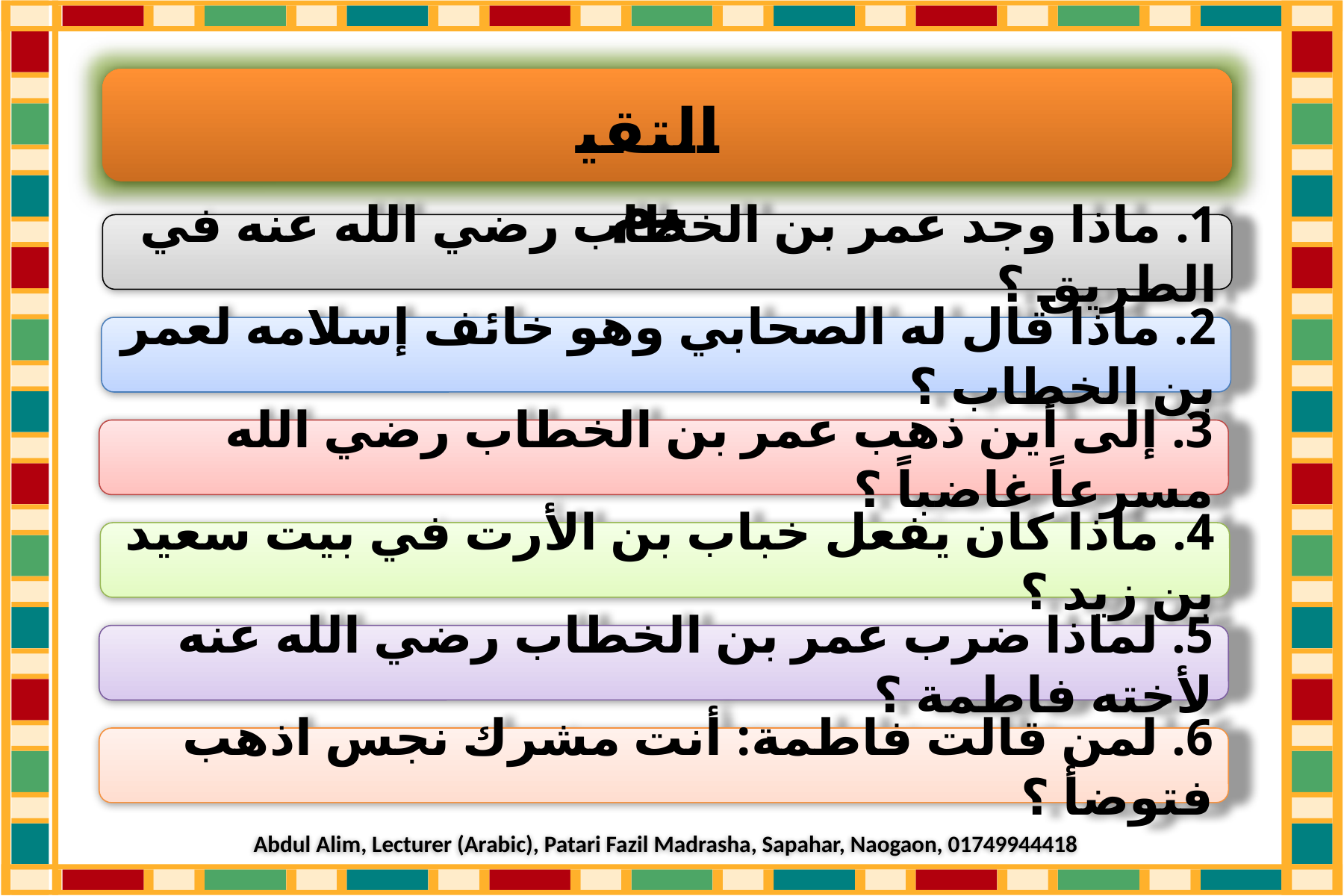

التقييم
1. ماذا وجد عمر بن الخطاب رضي الله عنه في الطريق ؟
2. ماذا قال له الصحابي وهو خائف إسلامه لعمر بن الخطاب ؟
3. إلى أين ذهب عمر بن الخطاب رضي الله مسرعاً غاضباً ؟
4. ماذا كان يفعل خباب بن الأرت في بيت سعيد بن زيد ؟
5. لماذا ضرب عمر بن الخطاب رضي الله عنه لأخته فاطمة ؟
6. لمن قالت فاطمة: أنت مشرك نجس اذهب فتوضأ ؟
Abdul Alim, Lecturer (Arabic), Patari Fazil Madrasha, Sapahar, Naogaon, 01749944418